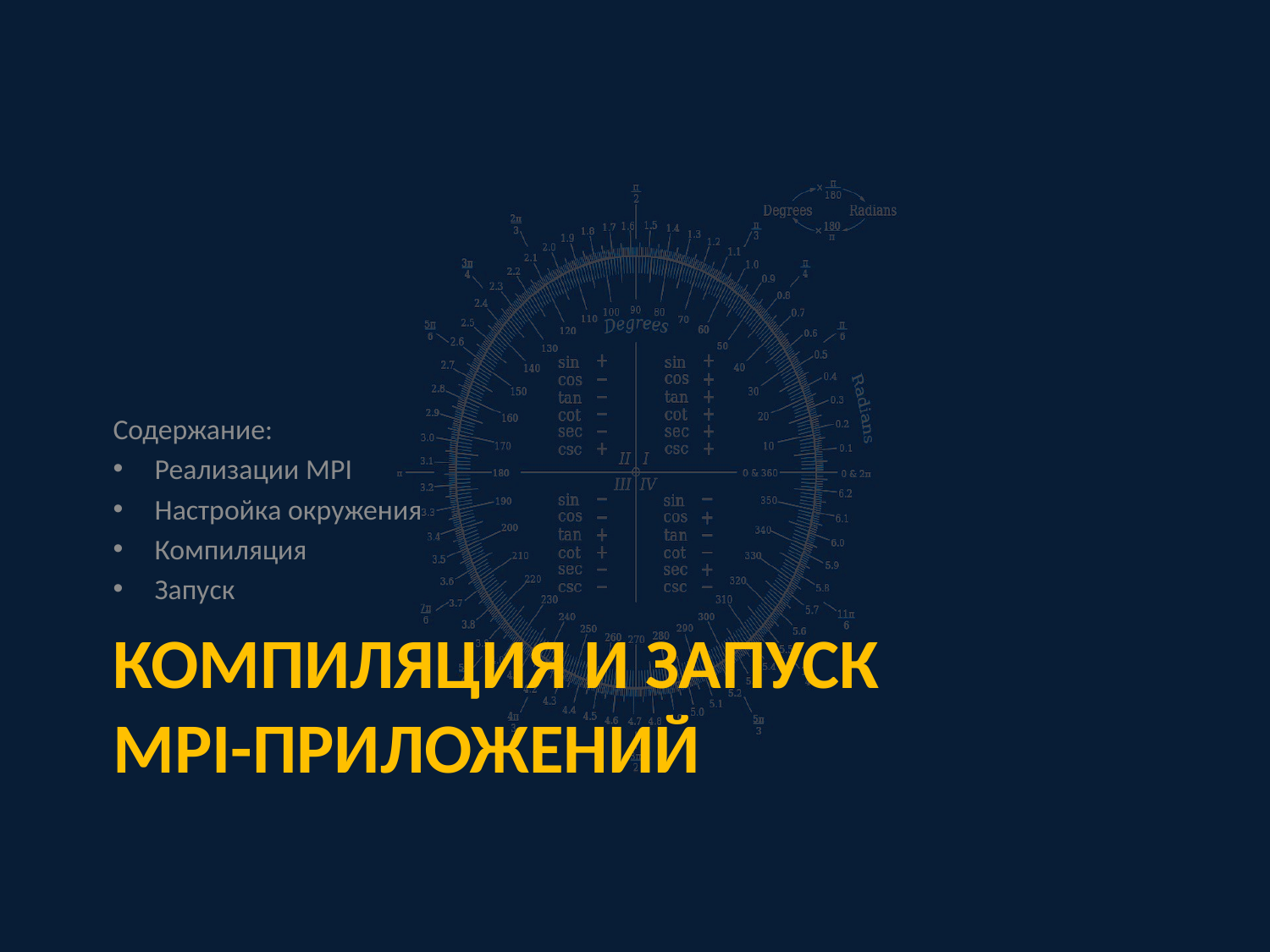

Содержание:
Реализации MPI
Настройка окружения
Компиляция
Запуск
# Компиляция и запуск MPI-приложений